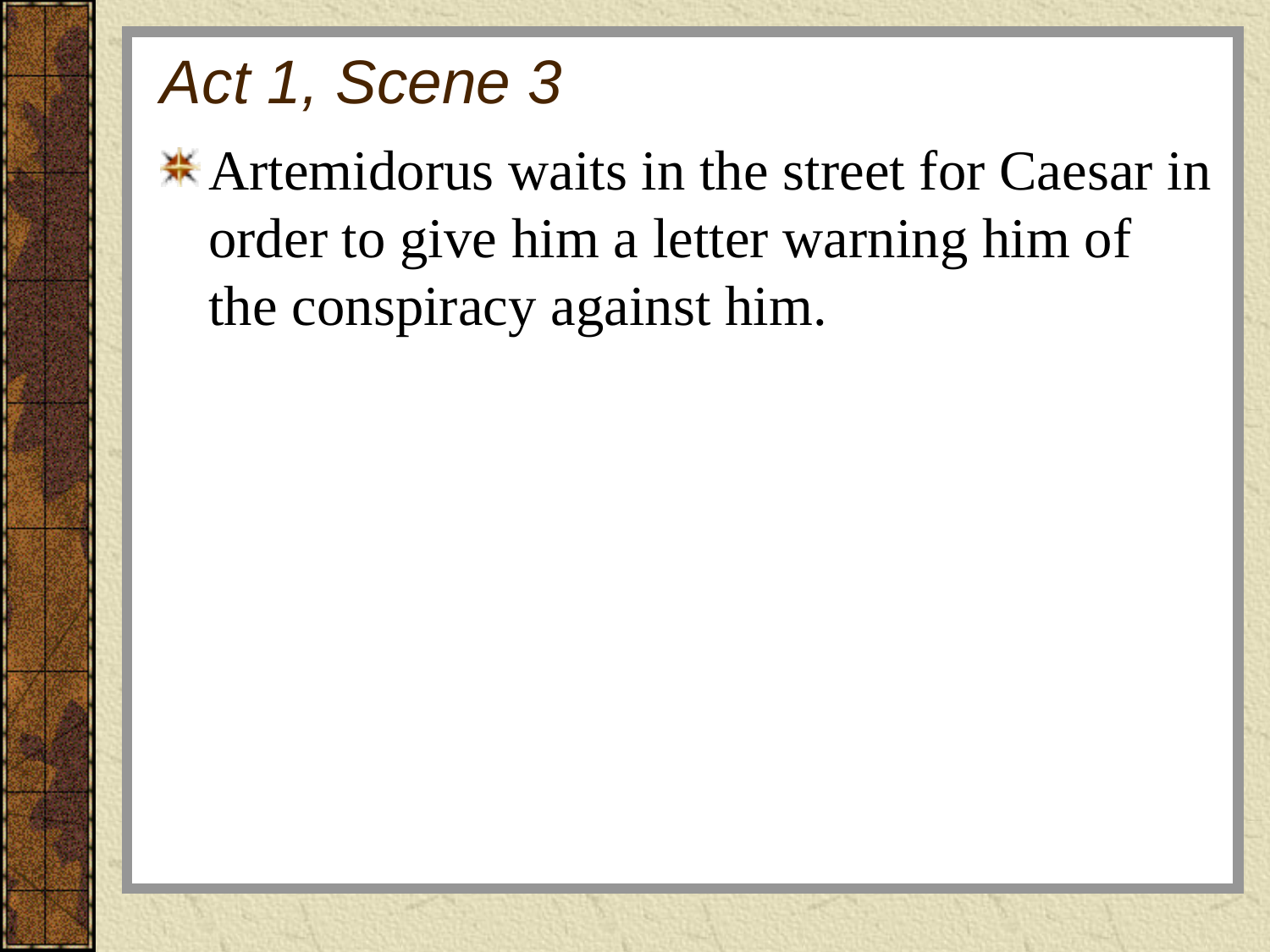

# Act 1, Scene 3
Artemidorus waits in the street for Caesar in order to give him a letter warning him of the conspiracy against him.